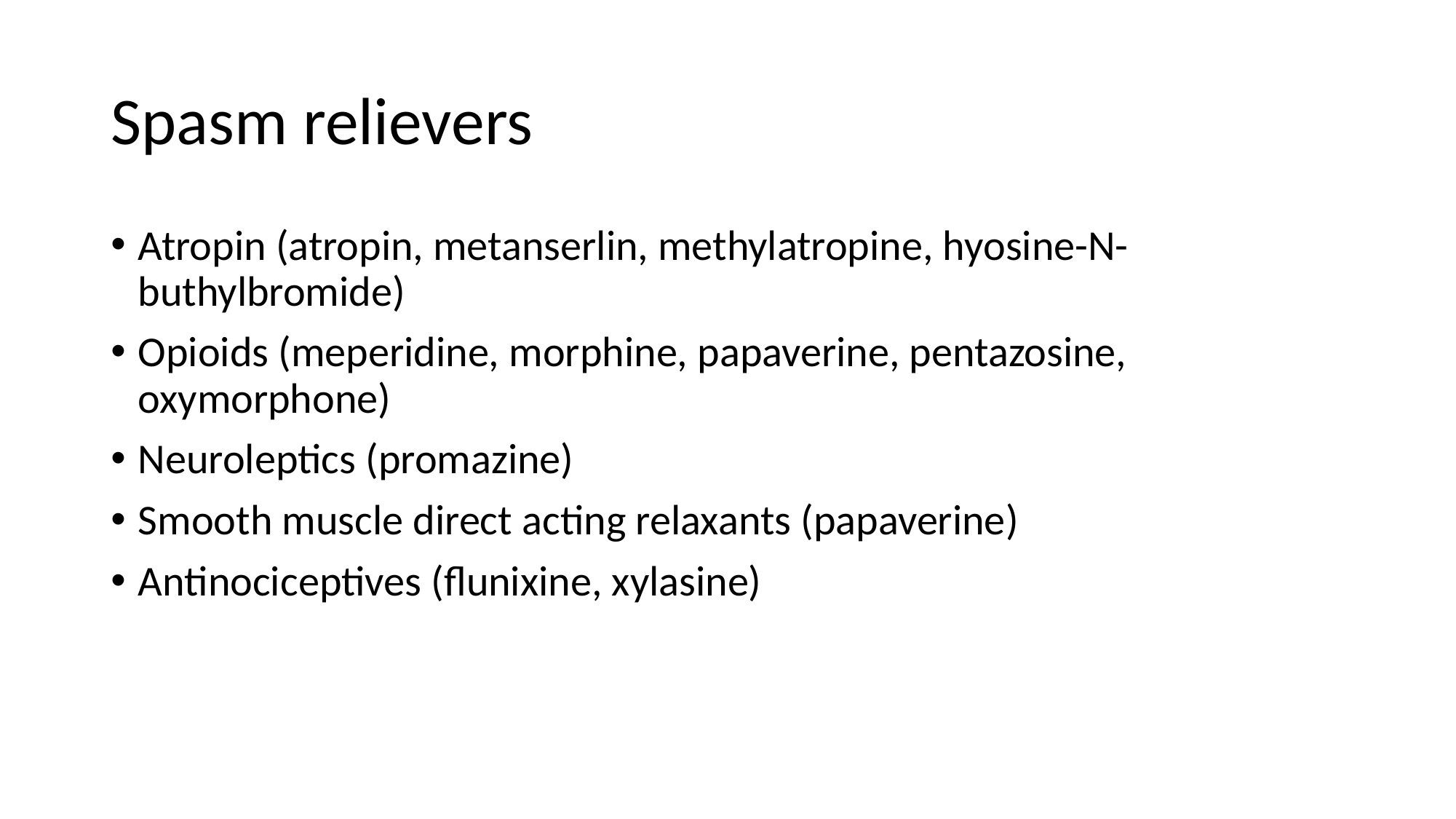

# Spasm relievers
Atropin (atropin, metanserlin, methylatropine, hyosine-N-buthylbromide)
Opioids (meperidine, morphine, papaverine, pentazosine, oxymorphone)
Neuroleptics (promazine)
Smooth muscle direct acting relaxants (papaverine)
Antinociceptives (flunixine, xylasine)